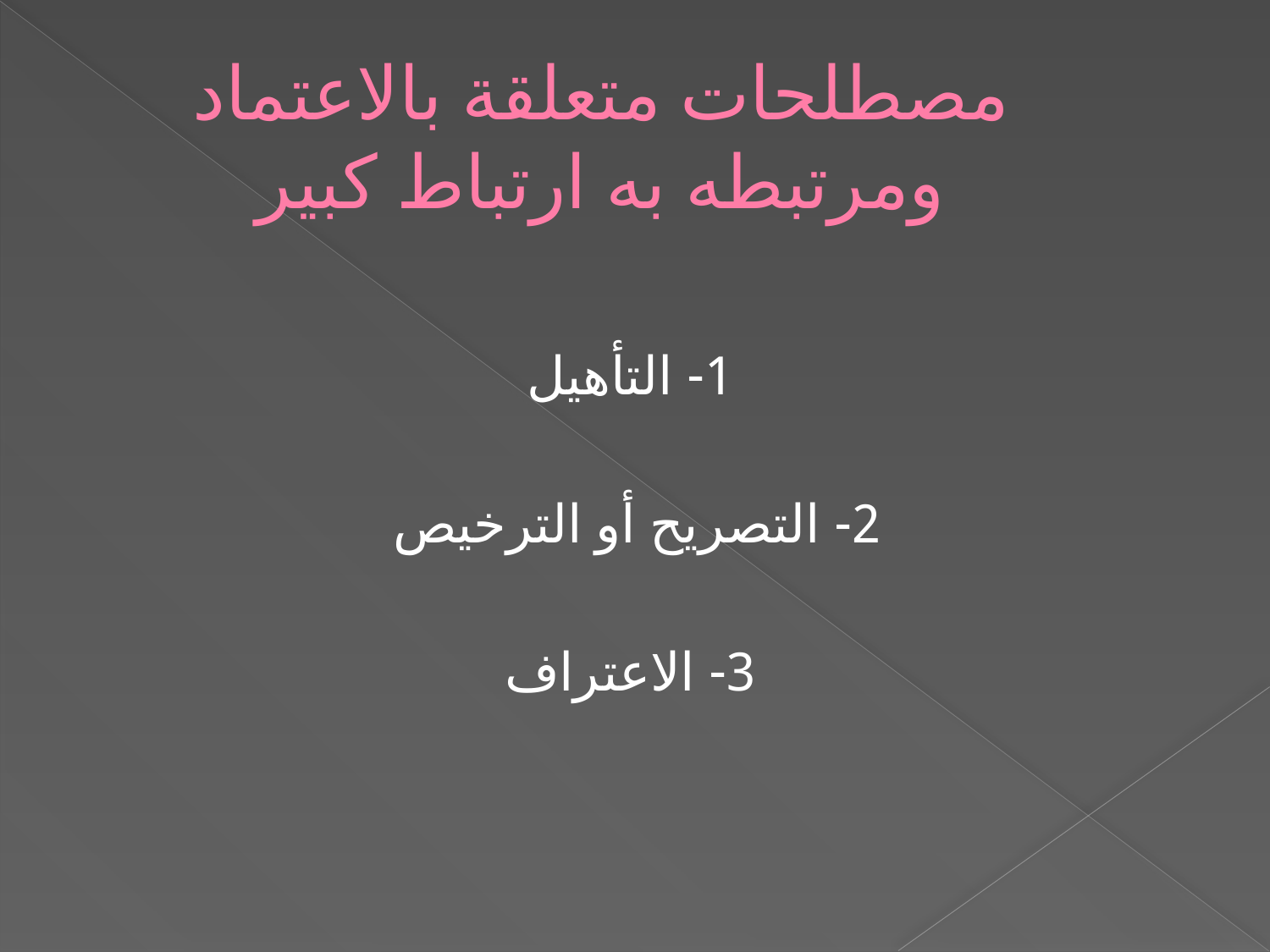

# مصطلحات متعلقة بالاعتماد ومرتبطه به ارتباط كبير

1- التأهيل

2- التصريح أو الترخيص

3- الاعتراف